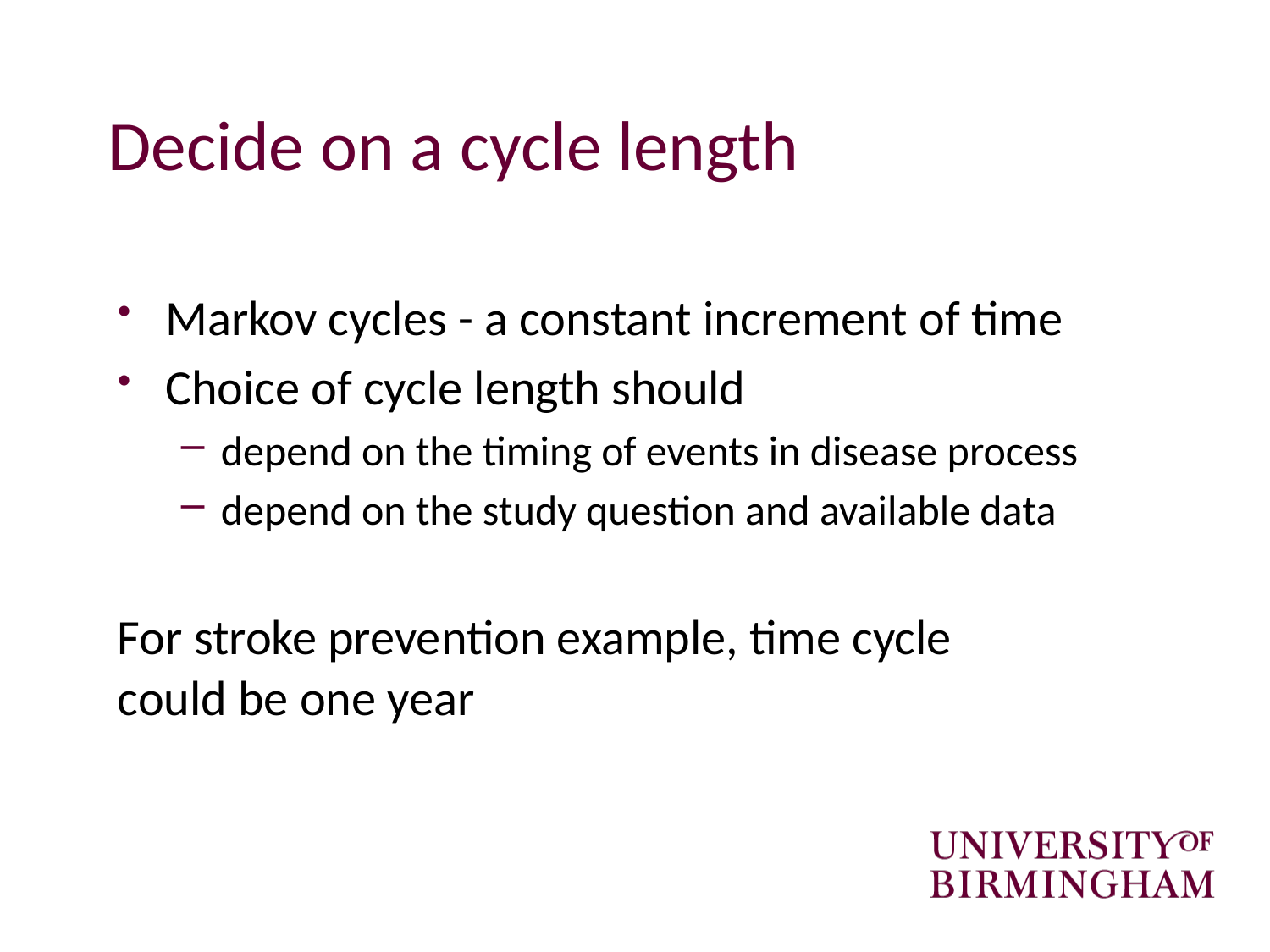

# Decide on a cycle length
Markov cycles - a constant increment of time
Choice of cycle length should
depend on the timing of events in disease process
depend on the study question and available data

For stroke prevention example, time cycle
could be one year